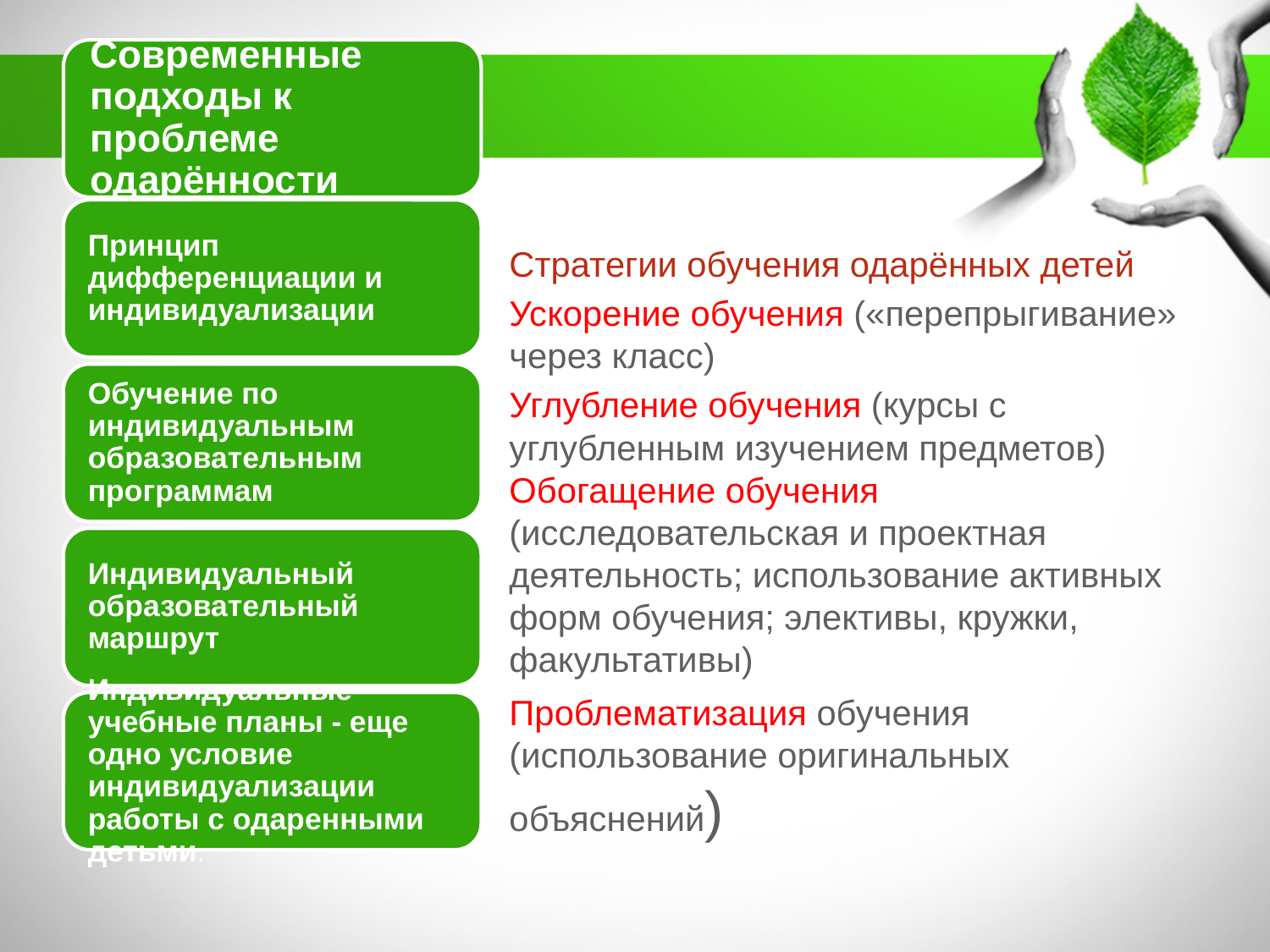

Современные подходы к проблеме одарённости

Стратегии обучения одарённых детей
Ускорение обучения («перепрыгивание» через класс)
Углубление обучения (курсы с углубленным изучением предметов) Обогащение обучения (исследовательская и проектная деятельность; использование активных форм обучения; элективы, кружки, факультативы)
Проблематизация обучения (использование оригинальных объяснений)

Принцип  дифференциации и индивидуализации
Обучение по индивидуальным образовательным программам
Индивидуальный образовательный маршрут
Индивидуальные учебные планы - еще одно условие индивидуализации работы с одаренными детьми.